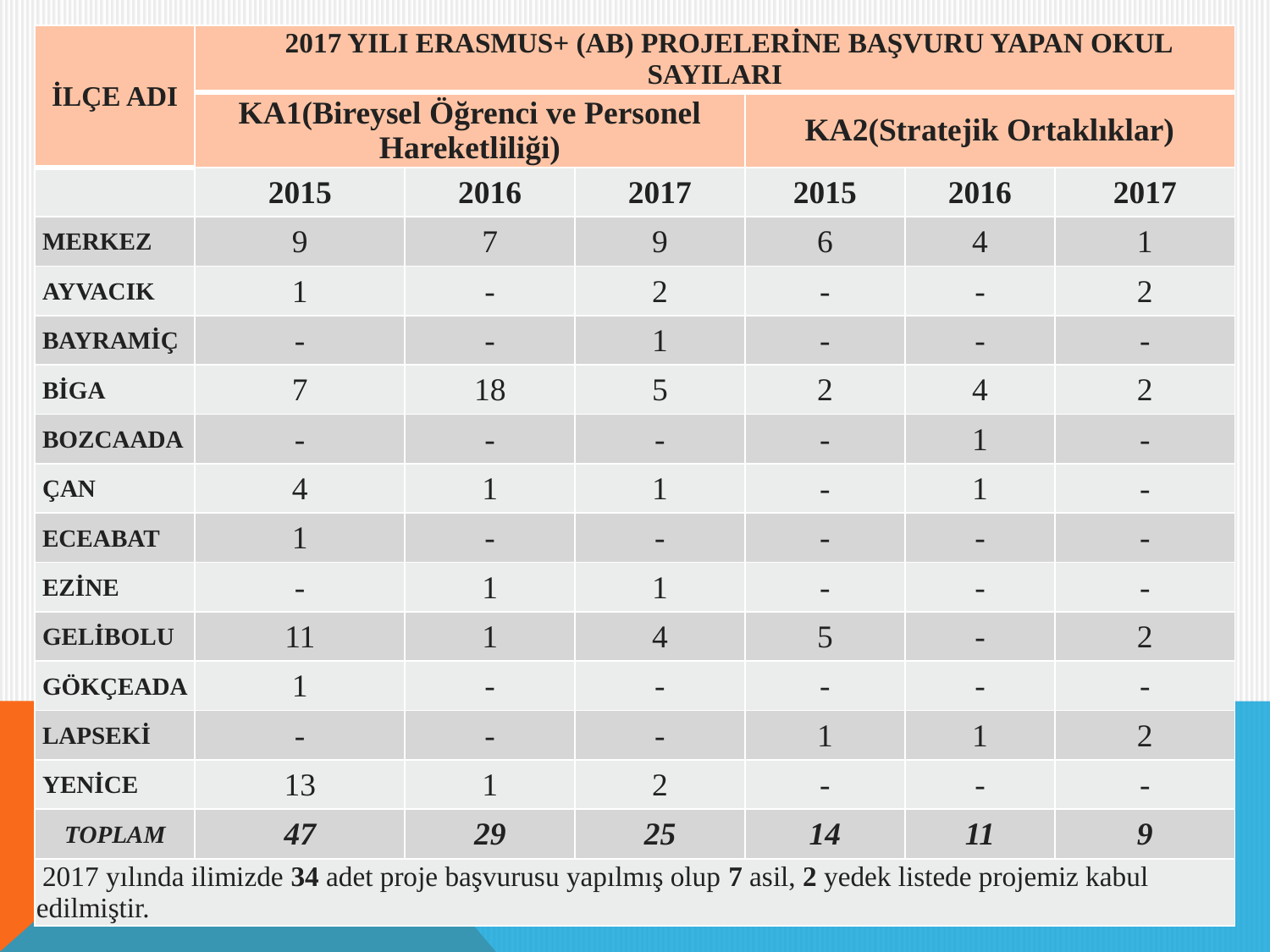

| İLÇE ADI | 2017 YILI ERASMUS+ (AB) PROJELERİNE BAŞVURU YAPAN OKUL SAYILARI |  |  |  |  |  |
| --- | --- | --- | --- | --- | --- | --- |
|  | KA1(Bireysel Öğrenci ve Personel Hareketliliği) |  |  | KA2(Stratejik Ortaklıklar) |  |  |
|  | 2015 | 2016 | 2017 | 2015 | 2016 | 2017 |
| MERKEZ | 9 | 7 | 9 | 6 | 4 | 1 |
| AYVACIK | 1 | - | 2 | - | - | 2 |
| BAYRAMİÇ | - | - | 1 | - | - | - |
| BİGA | 7 | 18 | 5 | 2 | 4 | 2 |
| BOZCAADA | - | - | - | - | 1 | - |
| ÇAN | 4 | 1 | 1 | - | 1 | - |
| ECEABAT | 1 | - | - | - | - | - |
| EZİNE | - | 1 | 1 | - | - | - |
| GELİBOLU | 11 | 1 | 4 | 5 | - | 2 |
| GÖKÇEADA | 1 | - | - | - | - | - |
| LAPSEKİ | - | - | - | 1 | 1 | 2 |
| YENİCE | 13 | 1 | 2 | - | - | - |
| TOPLAM | 47 | 29 | 25 | 14 | 11 | 9 |
| 2017 yılında ilimizde 34 adet proje başvurusu yapılmış olup 7 asil, 2 yedek listede projemiz kabul edilmiştir. |  |  |  |  |  |  |
#